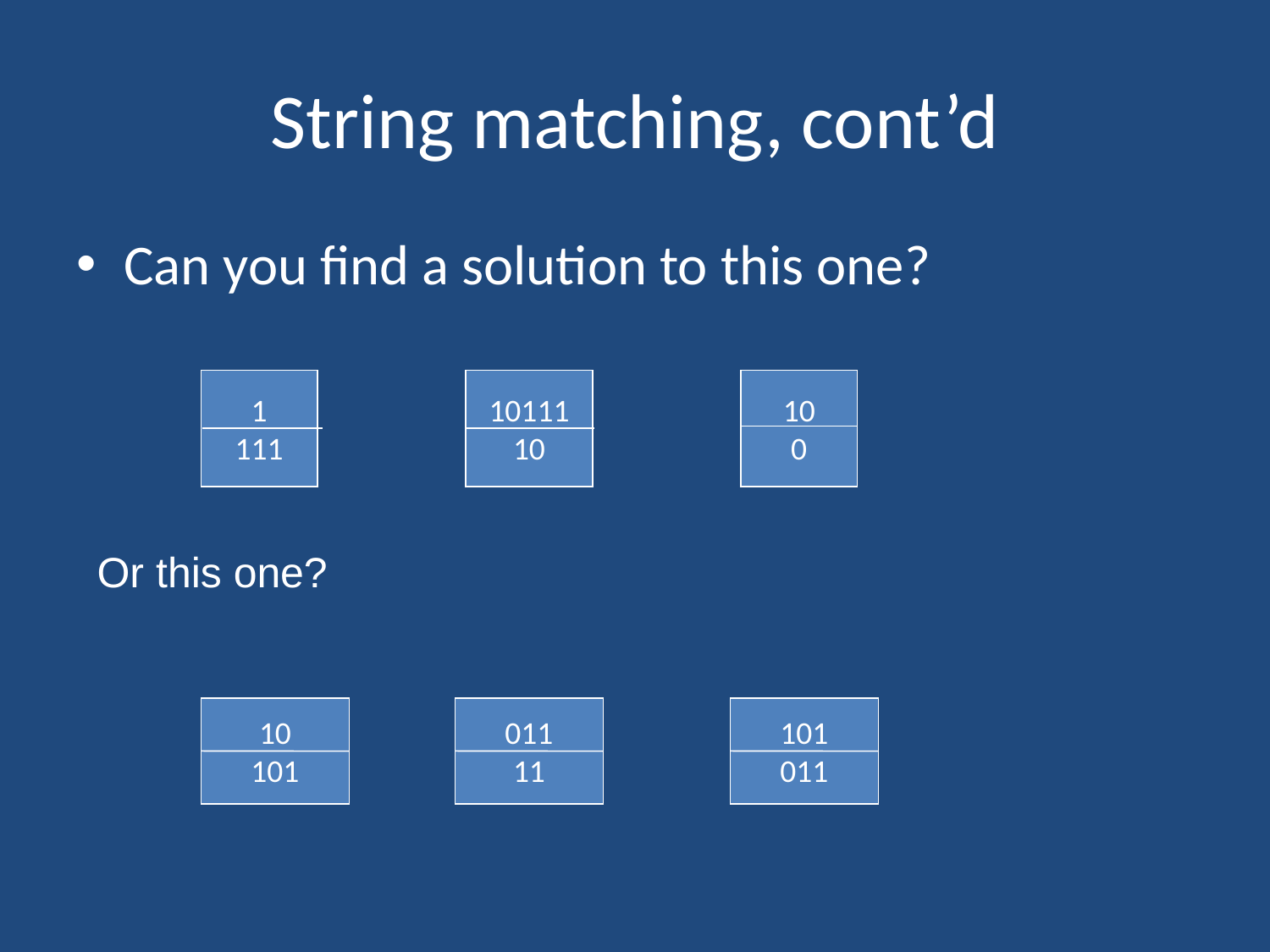

# String matching, cont’d
Can you find a solution to this one?
1
111
10111
10
10
0

Or this one?
10
101
011
11
101
011